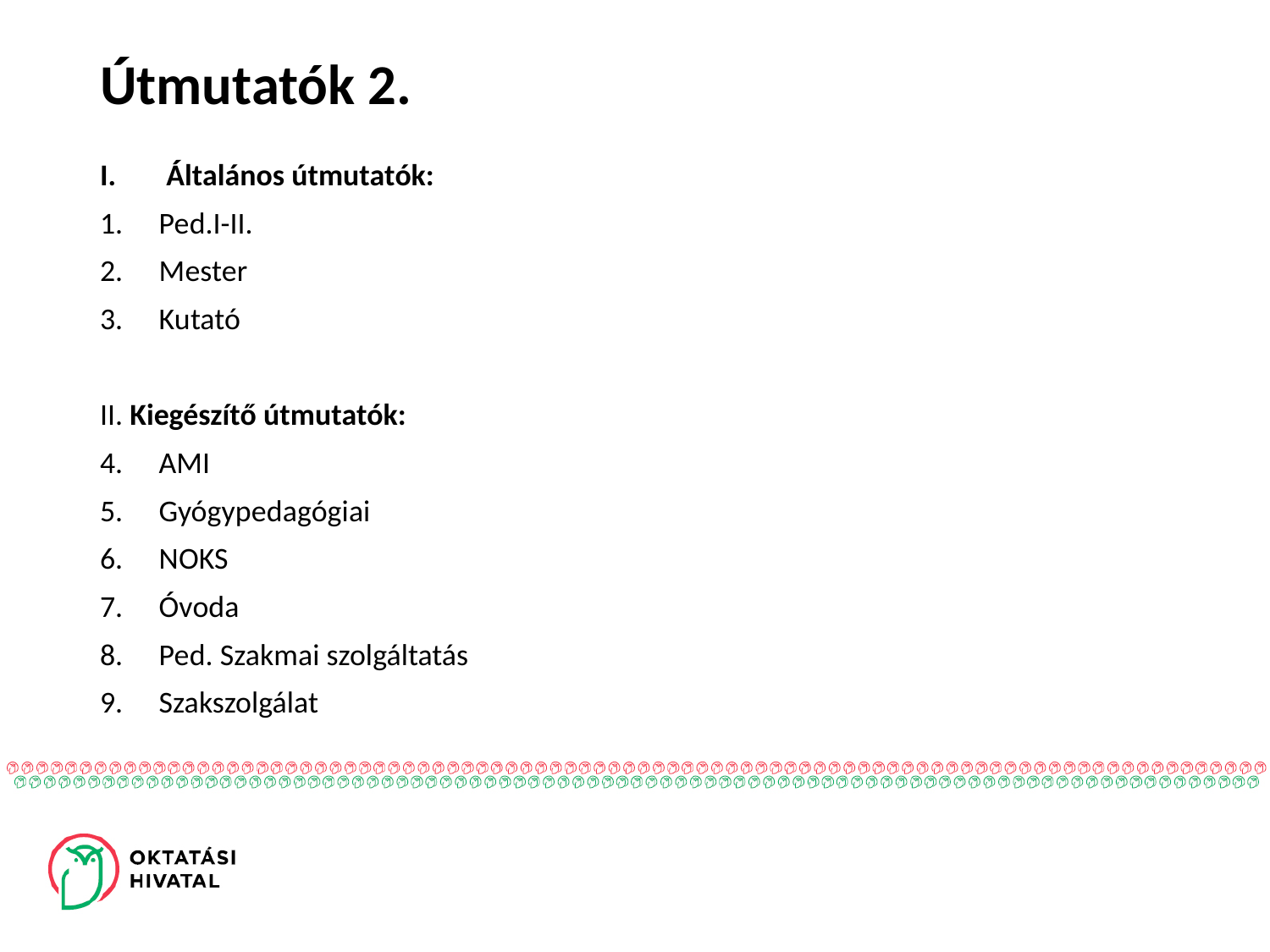

# Útmutatók 2.
Általános útmutatók:
Ped.I-II.
Mester
Kutató

II. Kiegészítő útmutatók:
AMI
Gyógypedagógiai
NOKS
Óvoda
Ped. Szakmai szolgáltatás
Szakszolgálat